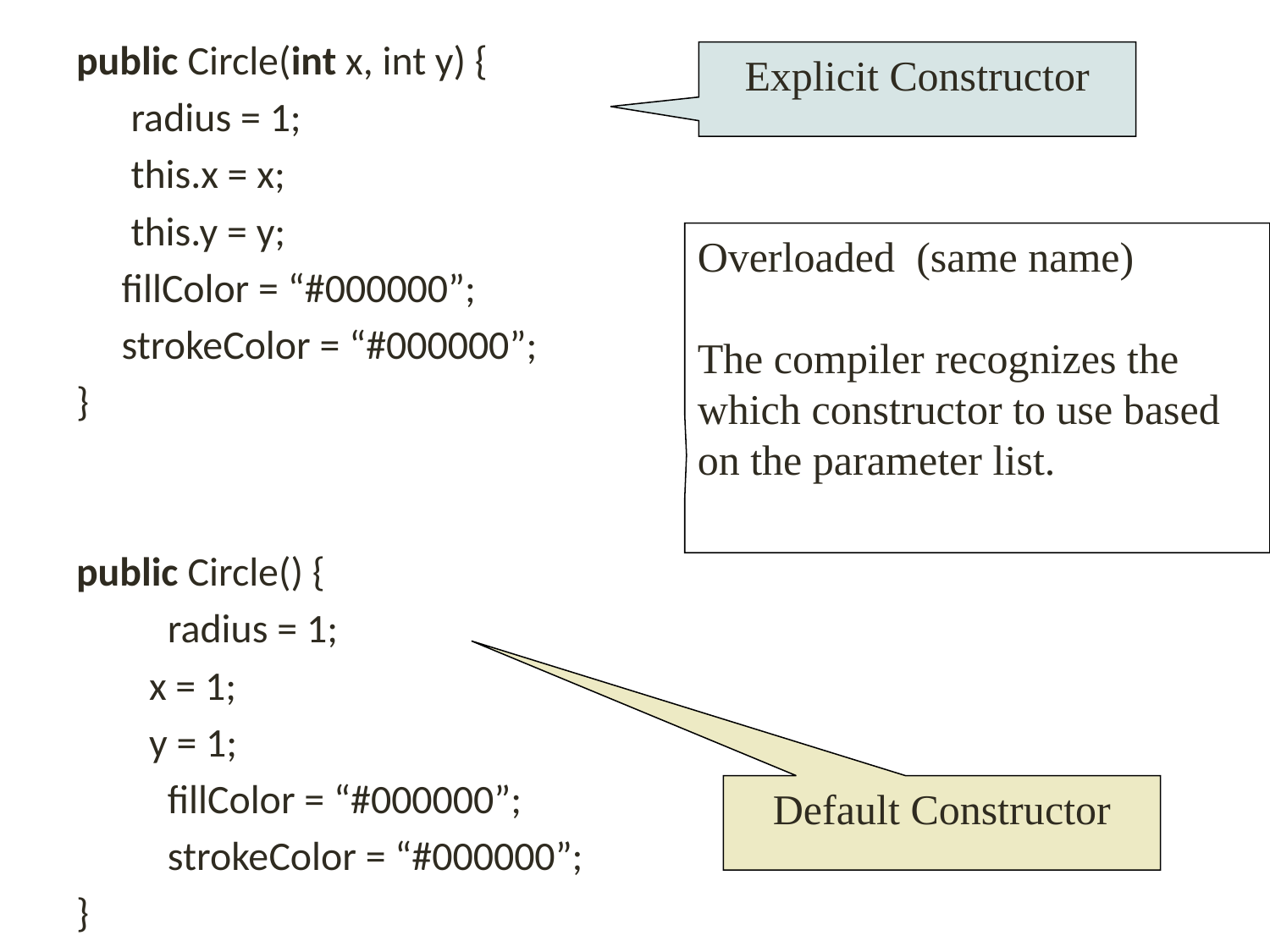

public Circle(int x, int y) {
      radius = 1;
      this.x = x;
      this.y = y;
     fillColor = “#000000”;
     strokeColor = “#000000”;
}

public Circle() {
	radius = 1;
        x = 1;
        y = 1;
	fillColor = “#000000”;
	strokeColor = “#000000”;
}
Explicit Constructor
Overloaded  (same name)

The compiler recognizes the which constructor to use based on the parameter list.
Default Constructor